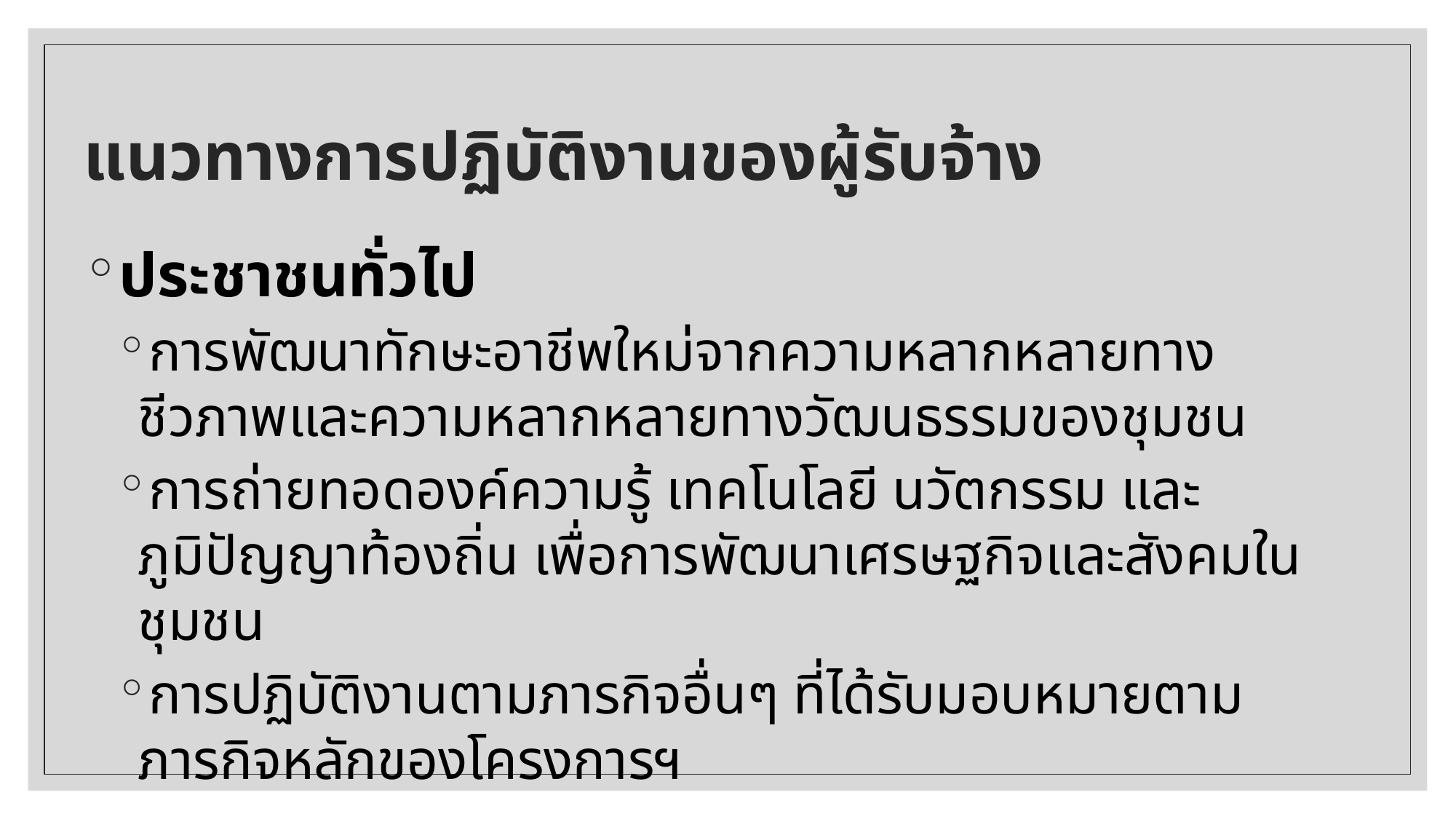

# แนวทางการปฏิบัติงานของผู้รับจ้าง
ประชาชนทั่วไป
การพัฒนาทักษะอาชีพใหม่จากความหลากหลายทางชีวภาพและความหลากหลายทางวัฒนธรรมของชุมชน
การถ่ายทอดองค์ความรู้ เทคโนโลยี นวัตกรรม และภูมิปัญญาท้องถิ่น เพื่อการพัฒนาเศรษฐกิจและสังคมในชุมชน
การปฏิบัติงานตามภารกิจอื่นๆ ที่ได้รับมอบหมายตามภารกิจหลักของโครงการฯ